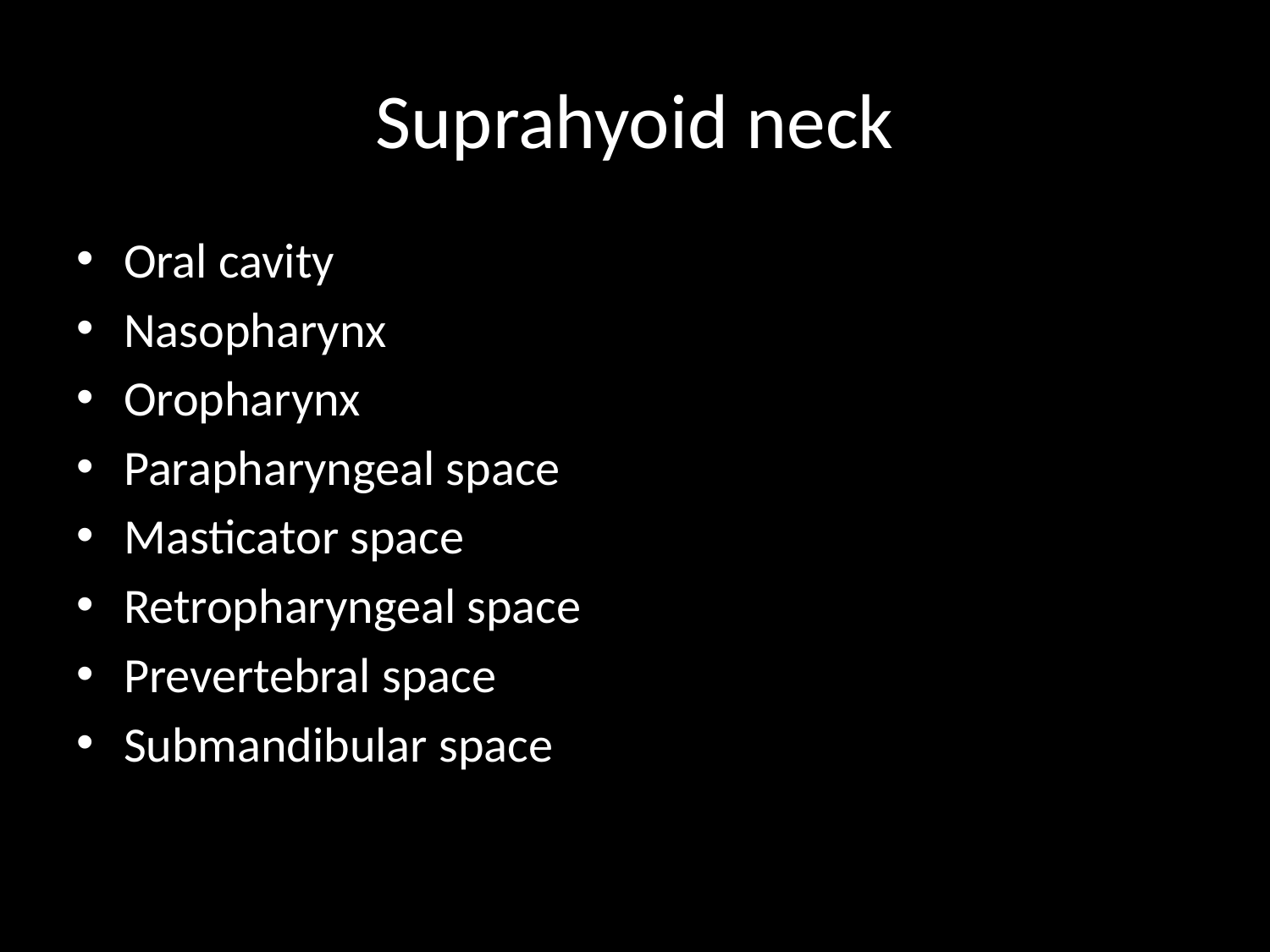

# Suprahyoid neck
Oral cavity
Nasopharynx
Oropharynx
Parapharyngeal space
Masticator space
Retropharyngeal space
Prevertebral space
Submandibular space